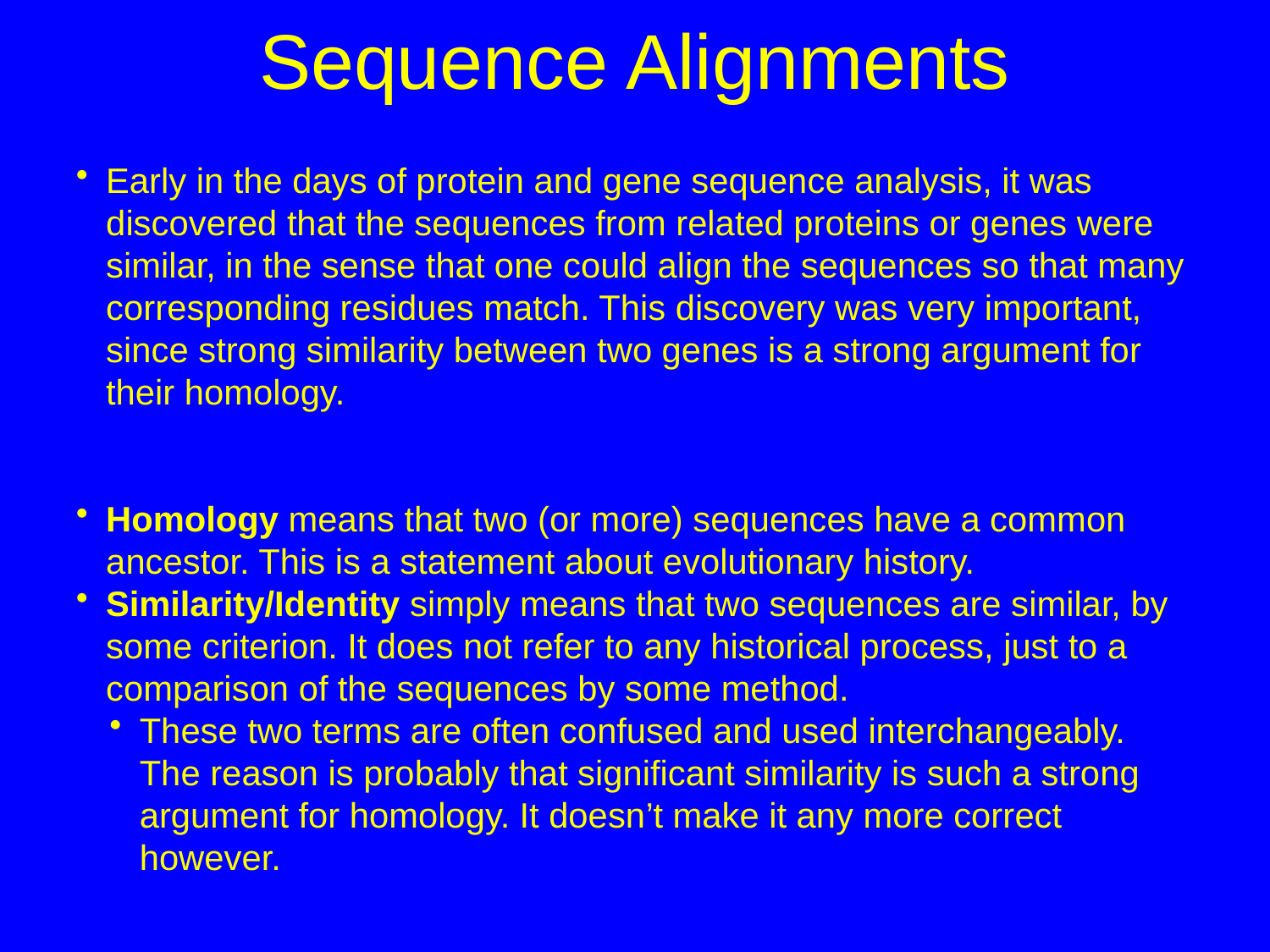

# Sequence Alignments
Early in the days of protein and gene sequence analysis, it was discovered that the sequences from related proteins or genes were similar, in the sense that one could align the sequences so that many corresponding residues match. This discovery was very important, since strong similarity between two genes is a strong argument for their homology.

Homology means that two (or more) sequences have a common ancestor. This is a statement about evolutionary history.
Similarity/Identity simply means that two sequences are similar, by some criterion. It does not refer to any historical process, just to a comparison of the sequences by some method.
These two terms are often confused and used interchangeably. The reason is probably that significant similarity is such a strong argument for homology. It doesn’t make it any more correct however.